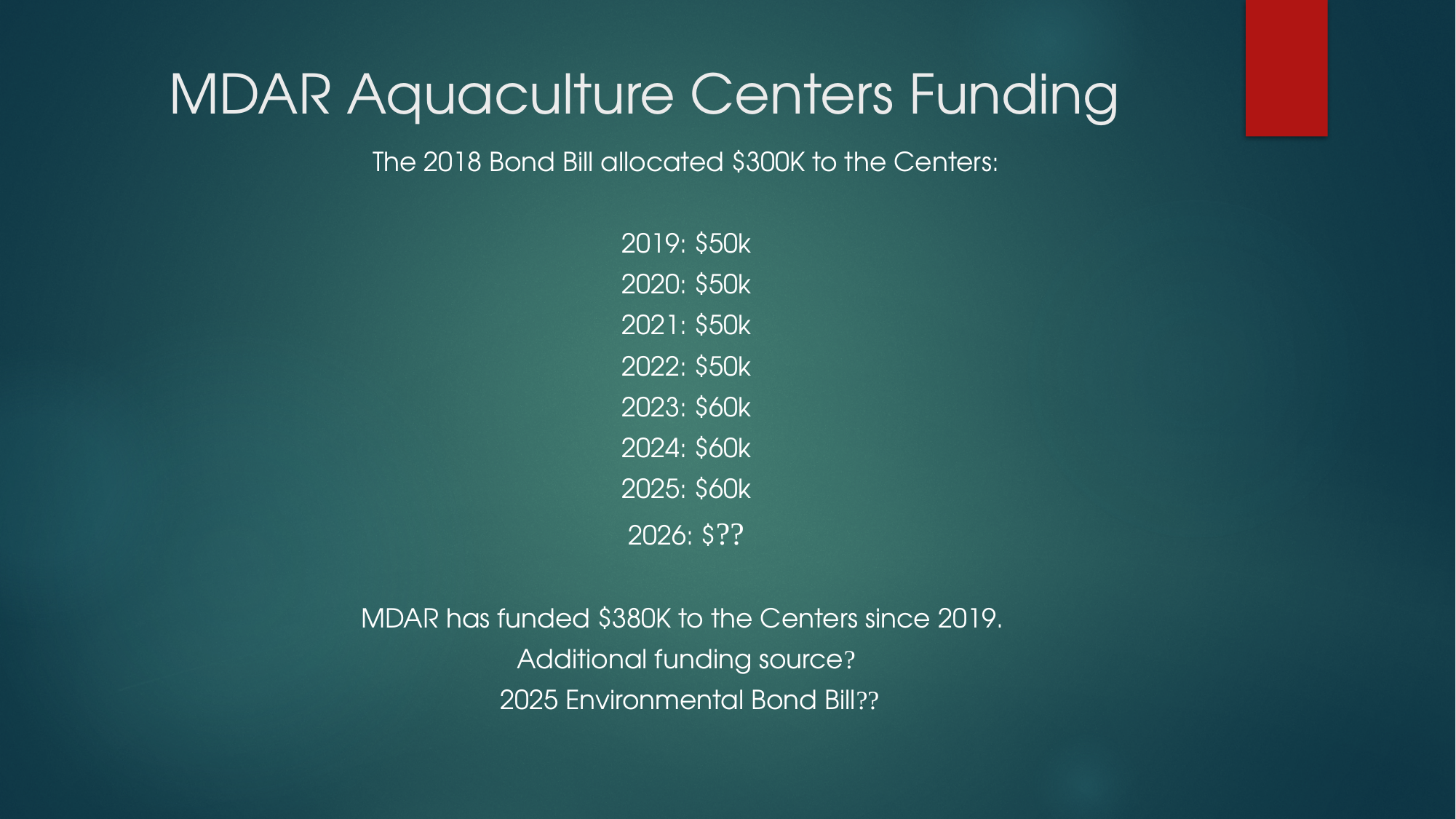

# MDAR Aquaculture Centers Funding
The 2018 Bond Bill allocated $300K to the Centers:

2019: $50k
2020: $50k
2021: $50k
2022: $50k
2023: $60k
2024: $60k
2025: $60k
2026: $??

MDAR has funded $380K to the Centers since 2019.
Additional funding source?
 2025 Environmental Bond Bill??